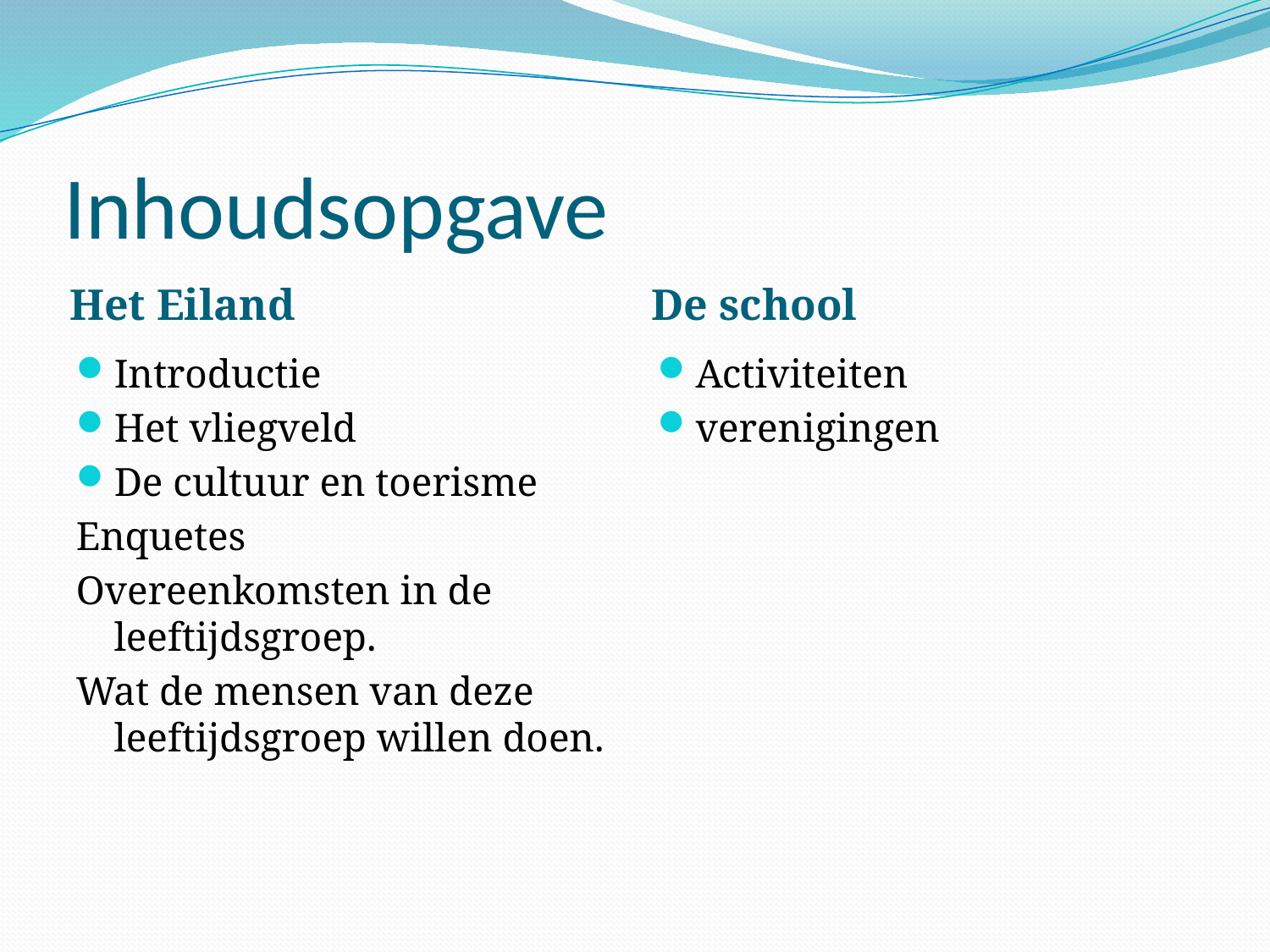

# Inhoudsopgave
Het Eiland
De school
Introductie
Het vliegveld
De cultuur en toerisme
Enquetes
Overeenkomsten in de leeftijdsgroep.
Wat de mensen van deze leeftijdsgroep willen doen.
Activiteiten
verenigingen